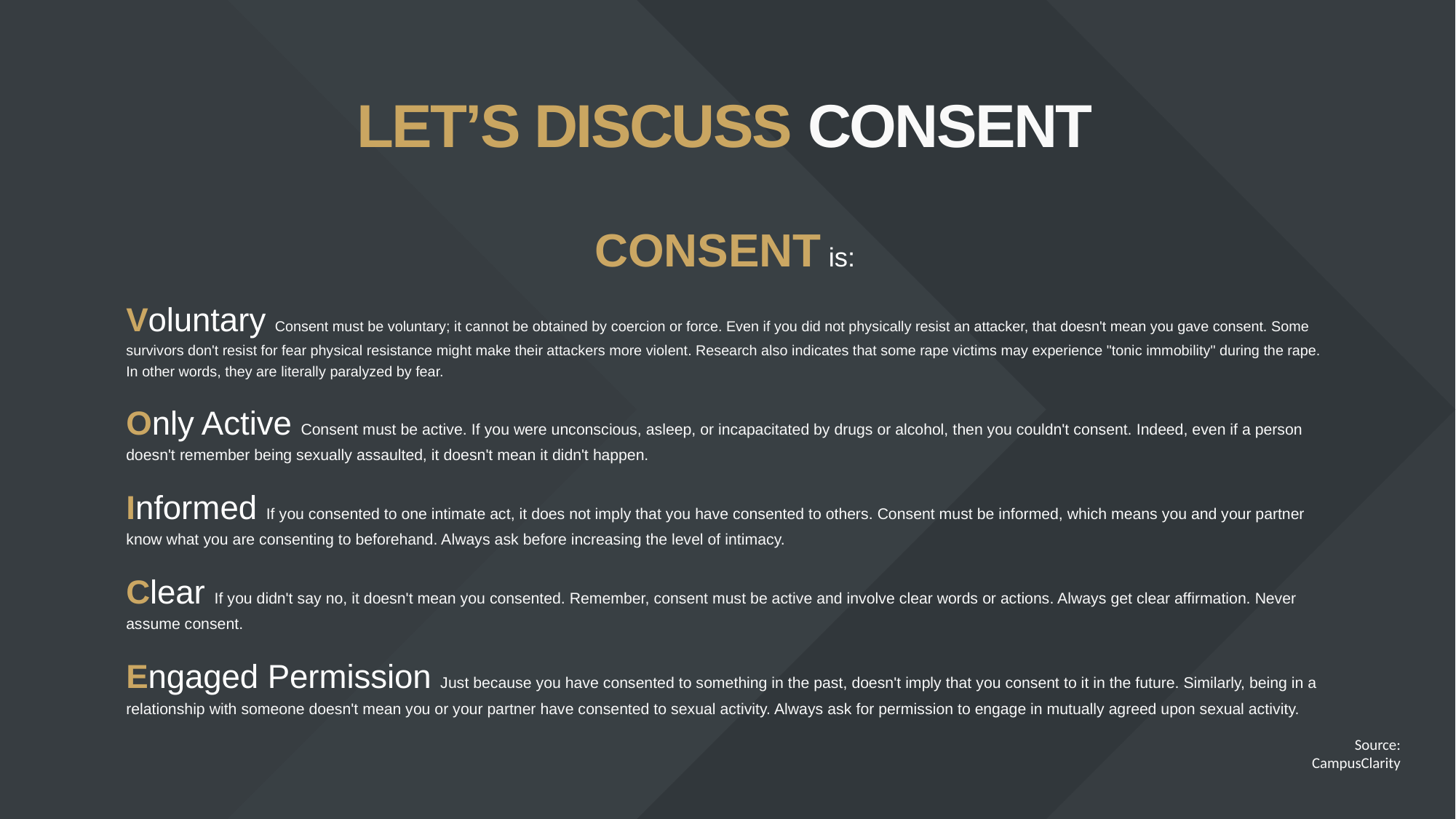

# LET’S DISCUSS CONSENT
CONSENT is:
Voluntary Consent must be voluntary; it cannot be obtained by coercion or force. Even if you did not physically resist an attacker, that doesn't mean you gave consent. Some survivors don't resist for fear physical resistance might make their attackers more violent. Research also indicates that some rape victims may experience "tonic immobility" during the rape. In other words, they are literally paralyzed by fear.
Only Active Consent must be active. If you were unconscious, asleep, or incapacitated by drugs or alcohol, then you couldn't consent. Indeed, even if a person doesn't remember being sexually assaulted, it doesn't mean it didn't happen.
Informed If you consented to one intimate act, it does not imply that you have consented to others. Consent must be informed, which means you and your partner know what you are consenting to beforehand. Always ask before increasing the level of intimacy.
Clear If you didn't say no, it doesn't mean you consented. Remember, consent must be active and involve clear words or actions. Always get clear affirmation. Never assume consent.
Engaged Permission Just because you have consented to something in the past, doesn't imply that you consent to it in the future. Similarly, being in a relationship with someone doesn't mean you or your partner have consented to sexual activity. Always ask for permission to engage in mutually agreed upon sexual activity.
Source:
CampusClarity